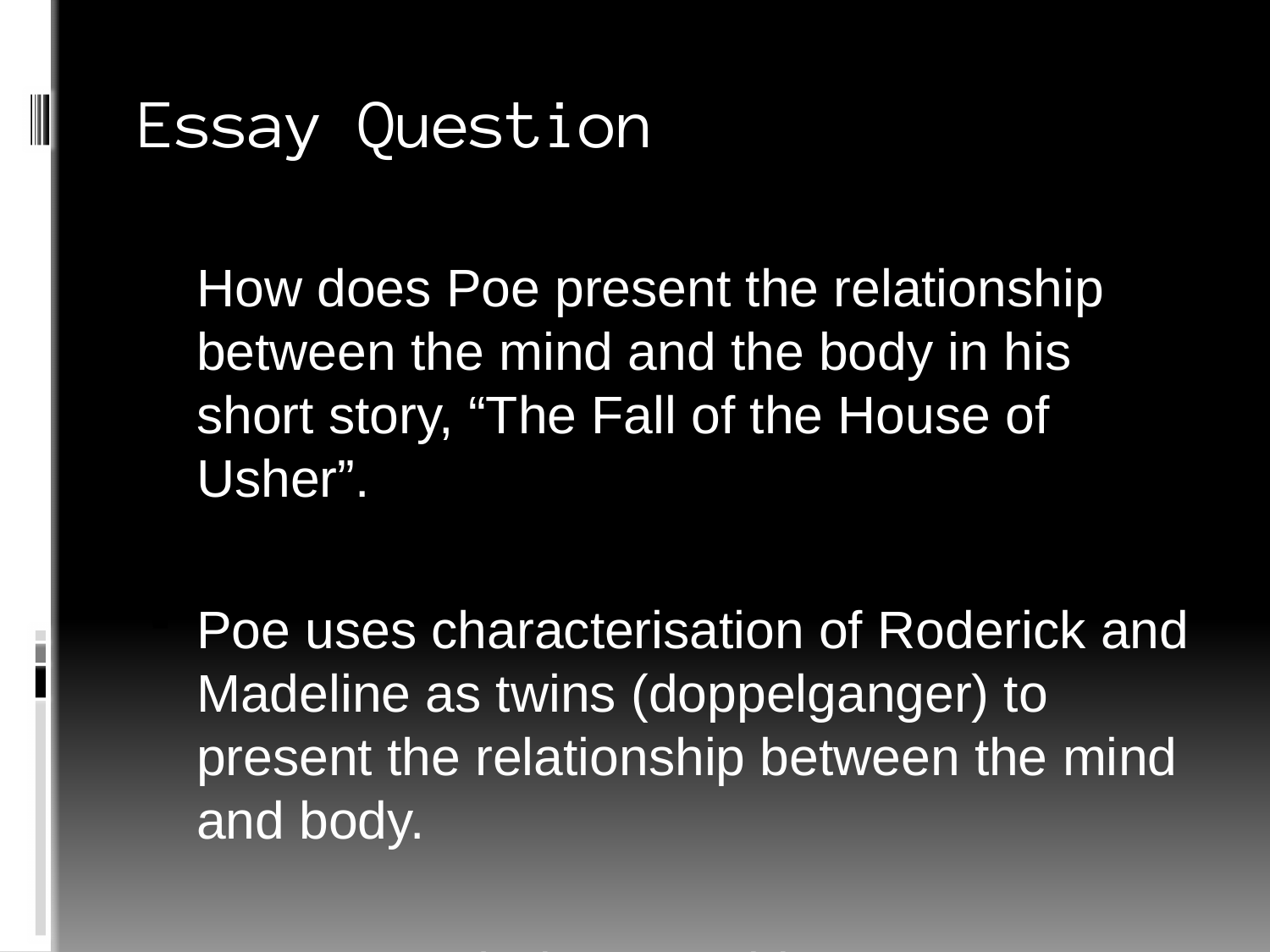

# Essay Question
How does Poe present the relationship between the mind and the body in his short story, “The Fall of the House of Usher”.

Poe uses characterisation of Roderick and Madeline as twins (doppelganger) to present the relationship between the mind and body.

1x paragraph due on Friday